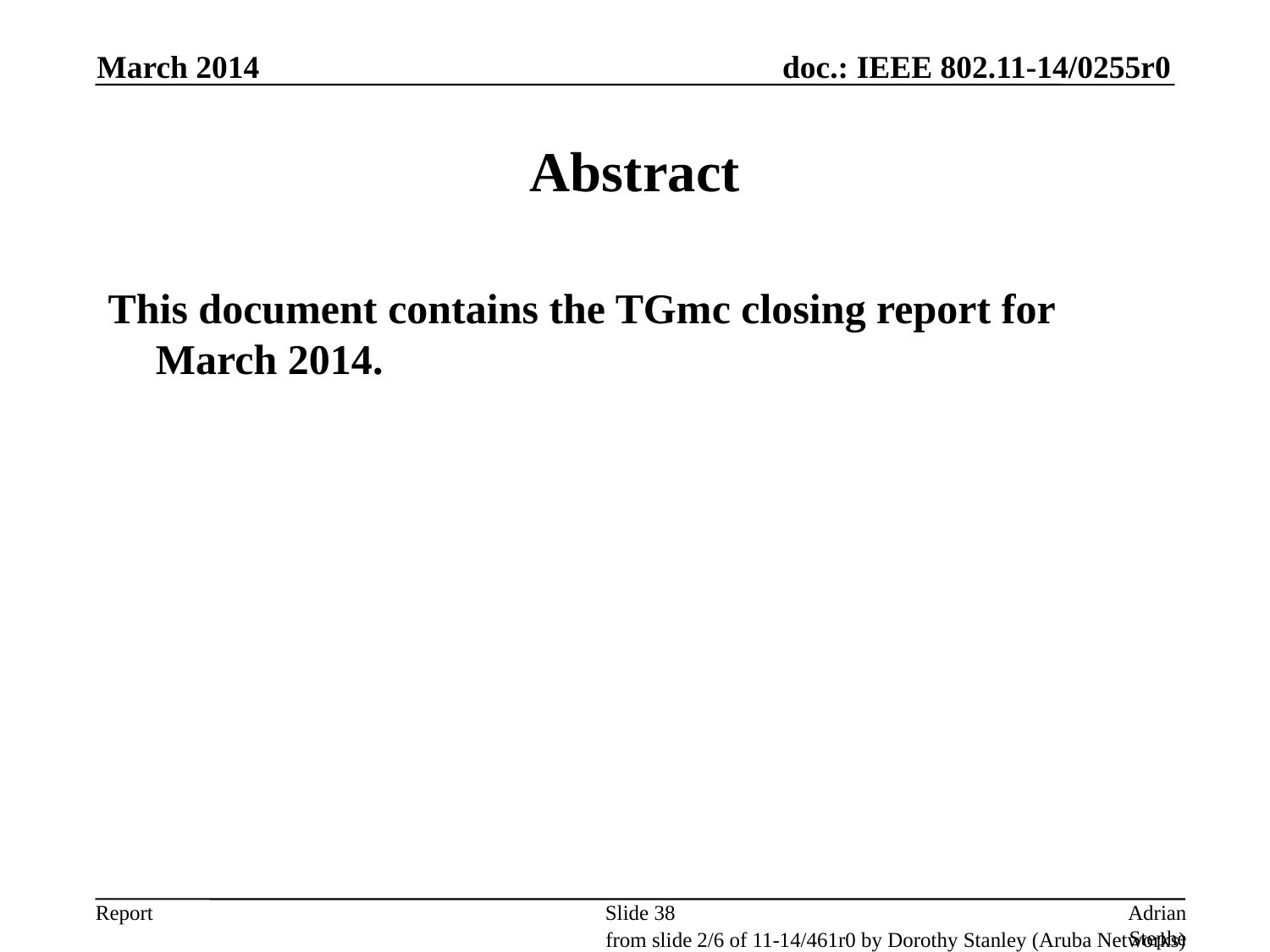

March 2014
# Abstract
This document contains the TGmc closing report for March 2014.
Slide 38
Adrian Stephens, Intel Corporation
from slide 2/6 of 11-14/461r0 by Dorothy Stanley (Aruba Networks)